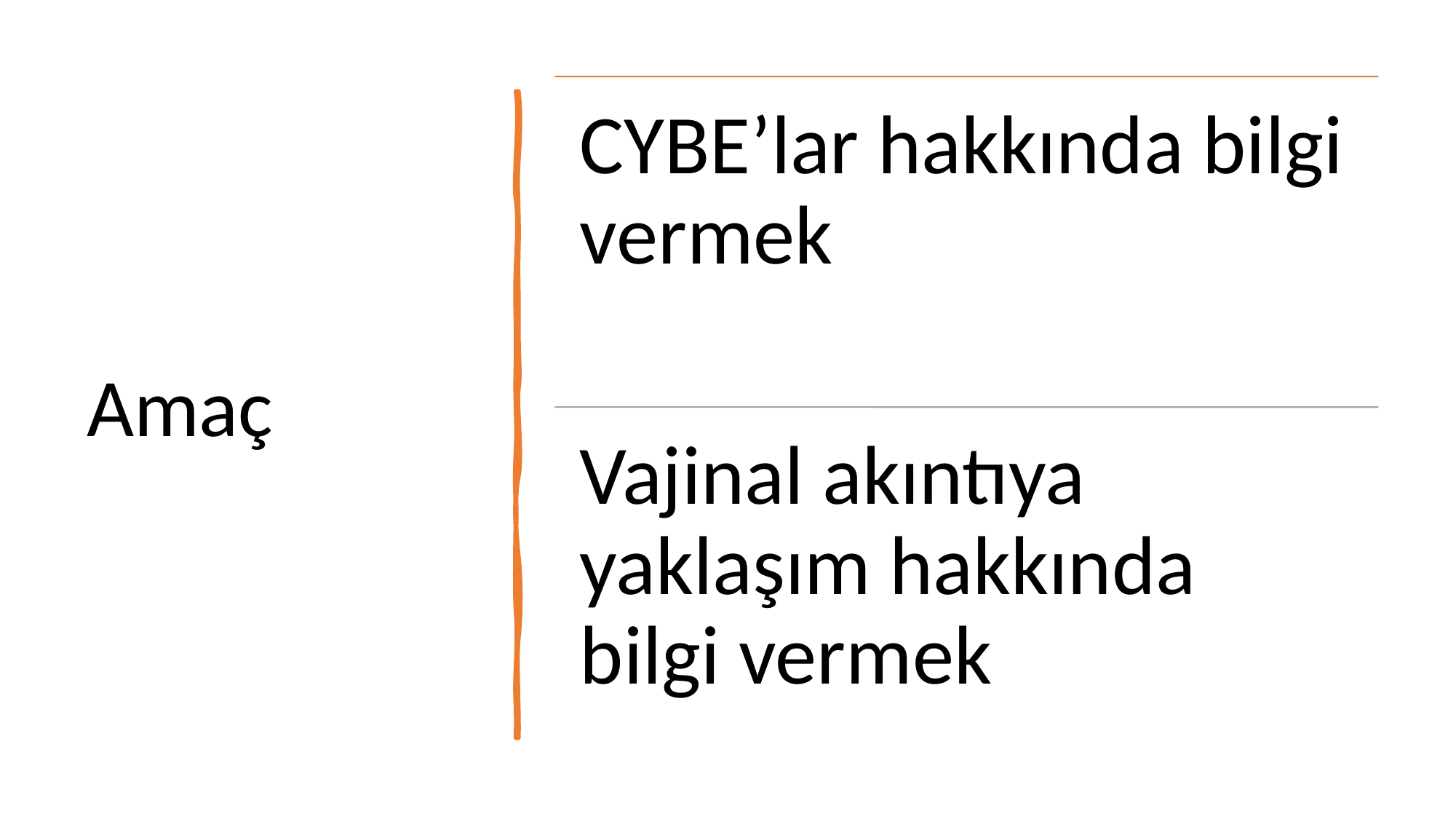

CYBE’lar hakkında bilgi vermek
Vajinal akıntıya yaklaşım hakkında bilgi vermek
# Amaç